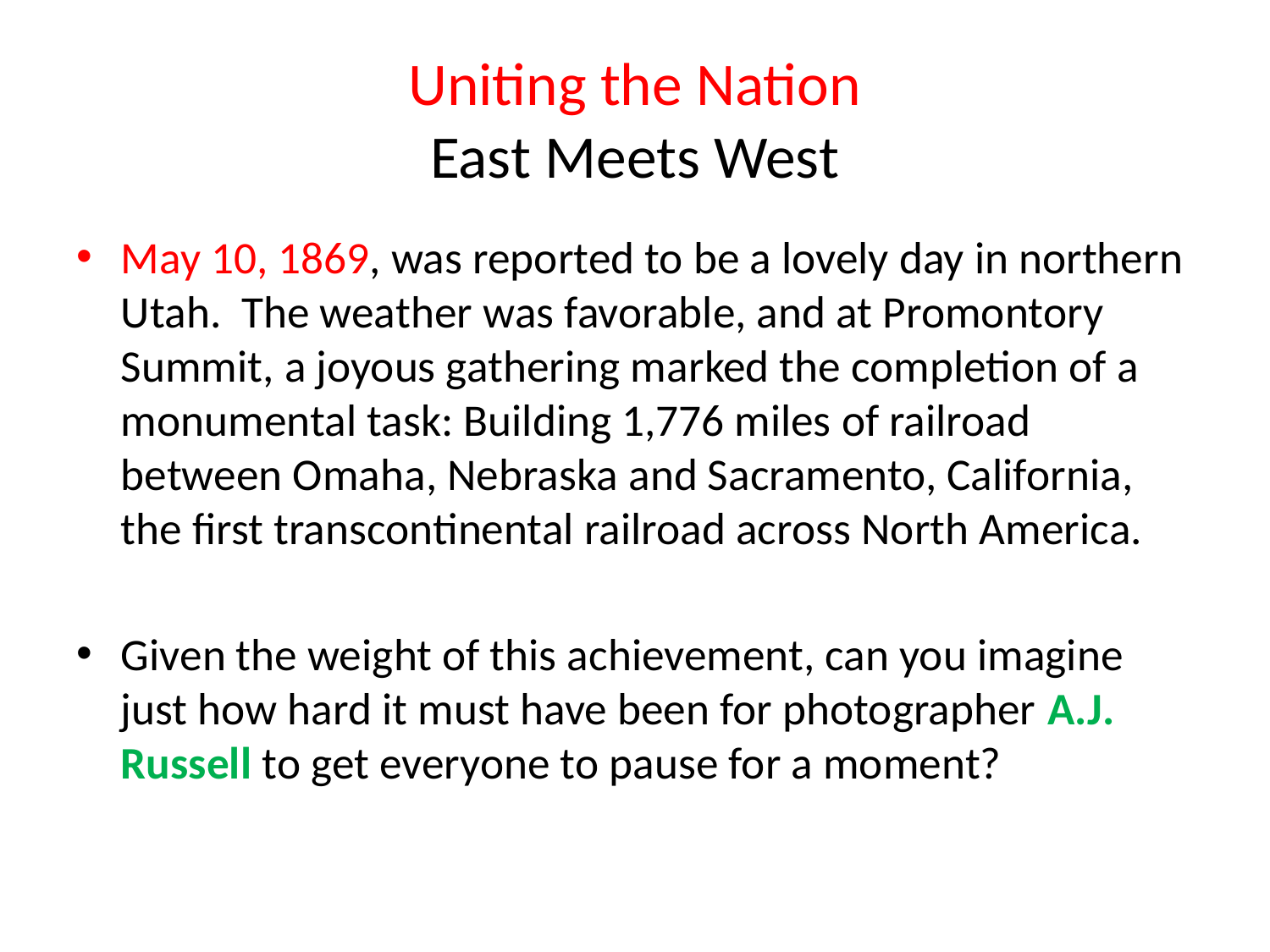

# Uniting the Nation East Meets West
May 10, 1869, was reported to be a lovely day in northern Utah.  The weather was favorable, and at Promontory Summit, a joyous gathering marked the completion of a monumental task: Building 1,776 miles of railroad between Omaha, Nebraska and Sacramento, California, the first transcontinental railroad across North America.

Given the weight of this achievement, can you imagine just how hard it must have been for photographer A.J. Russell to get everyone to pause for a moment?